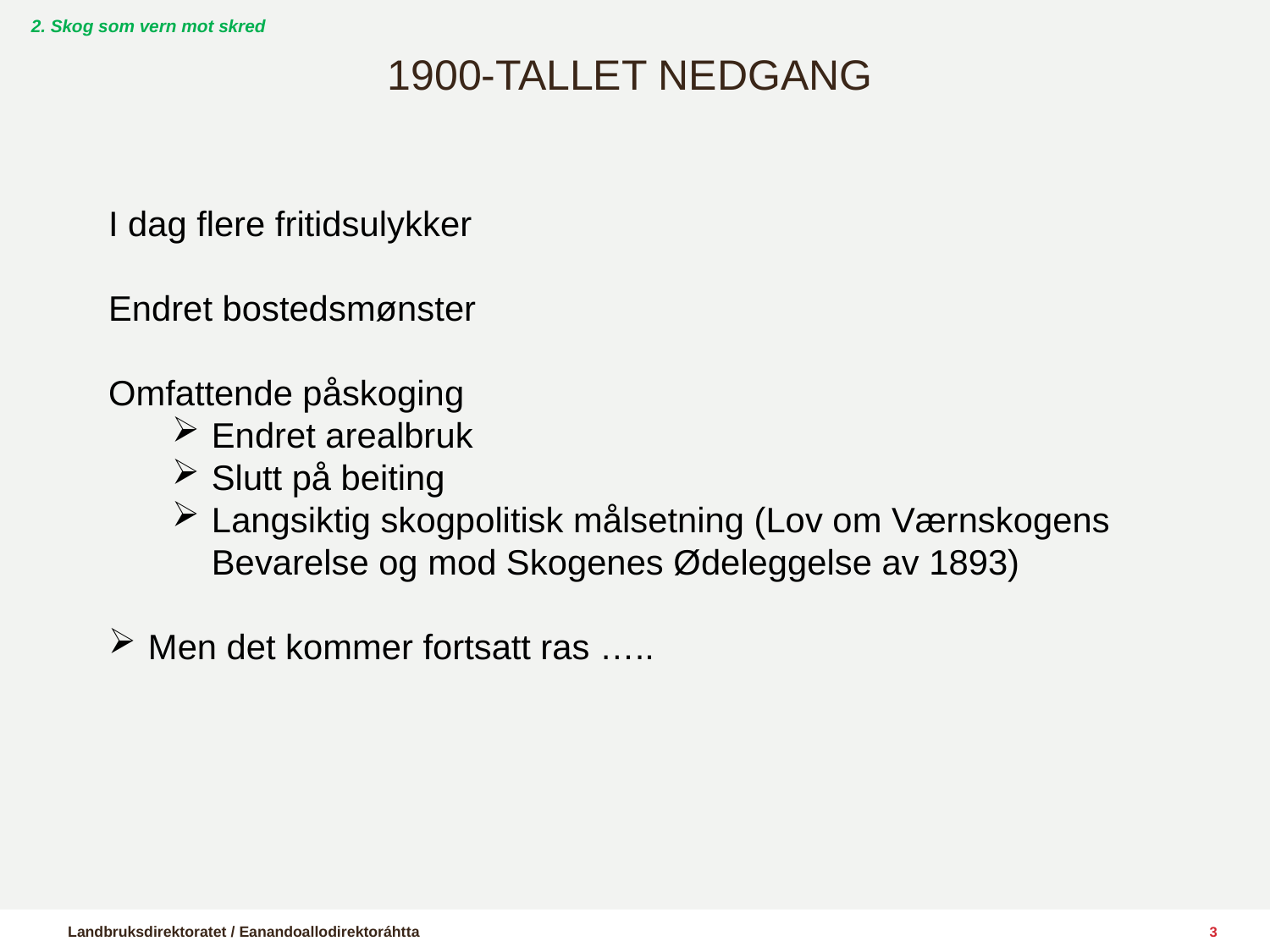

2. Skog som vern mot skred
# 1900-tallet nedgang
I dag flere fritidsulykker

Endret bostedsmønster

Omfattende påskoging
Endret arealbruk
Slutt på beiting
Langsiktig skogpolitisk målsetning (Lov om Værnskogens Bevarelse og mod Skogenes Ødeleggelse av 1893)

Men det kommer fortsatt ras …..
3